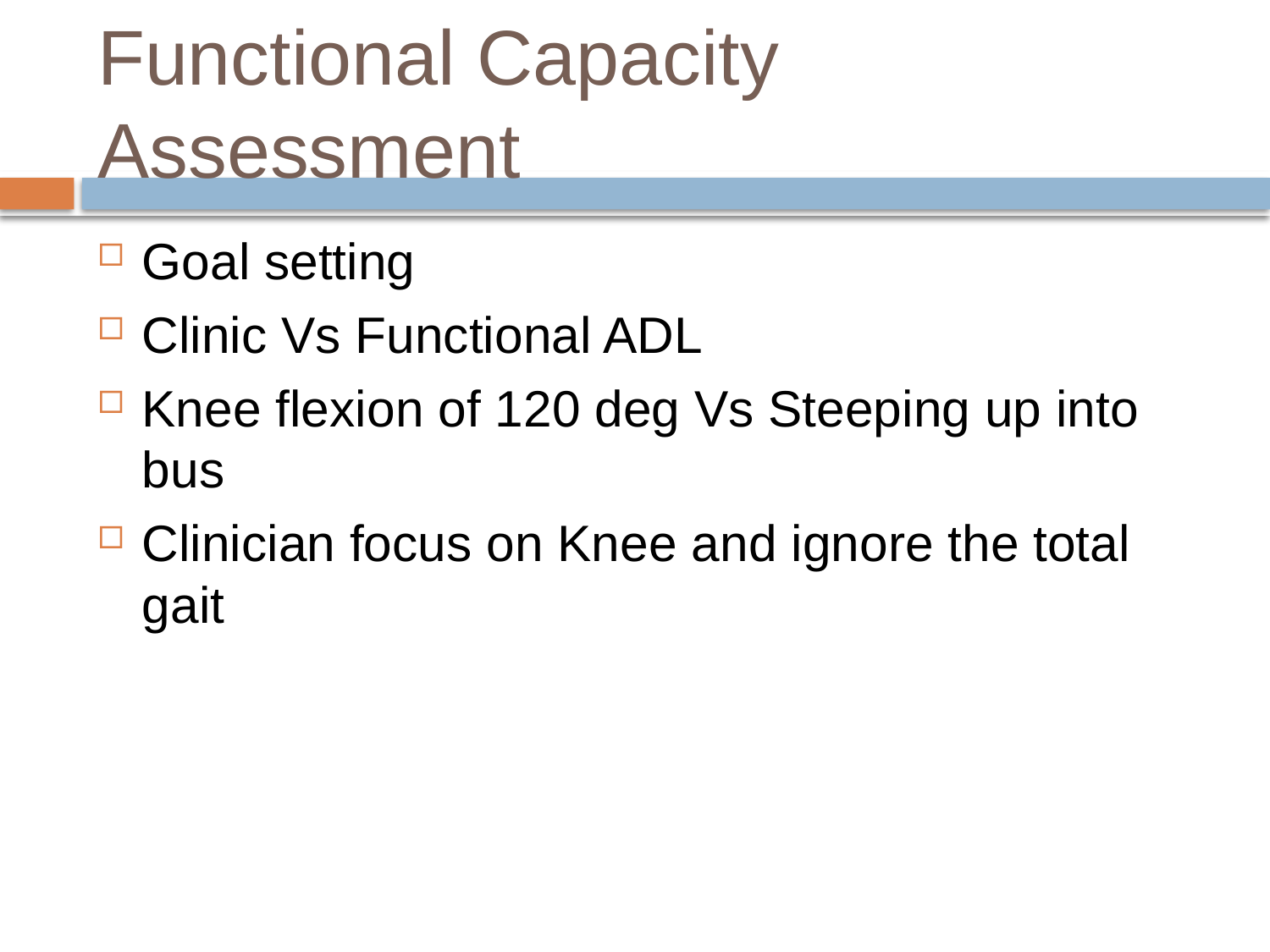

# Functional Capacity Assessment
Goal setting
Clinic Vs Functional ADL
Knee flexion of 120 deg Vs Steeping up into bus
Clinician focus on Knee and ignore the total gait